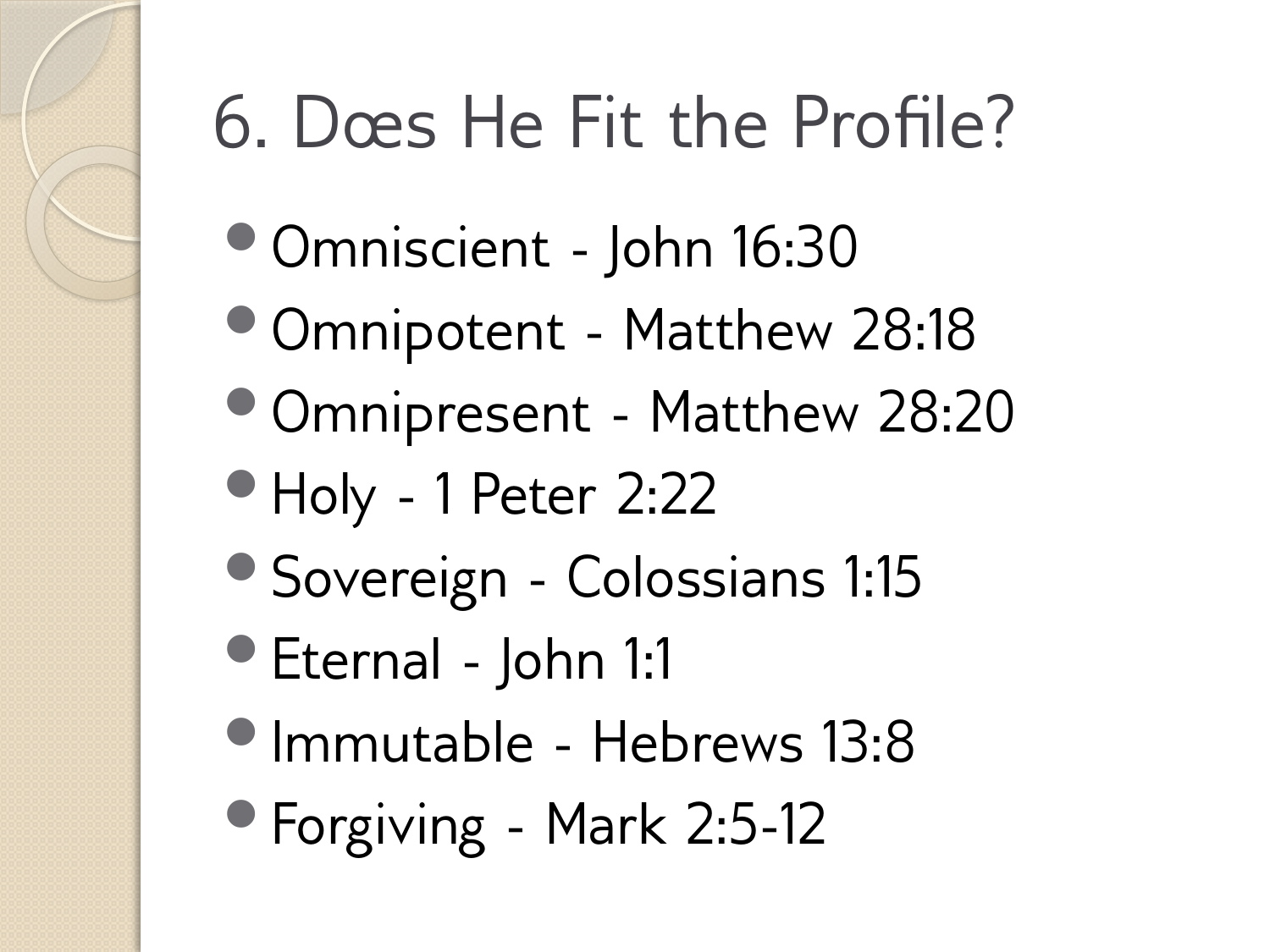

# 6. Does He Fit the Profile?
Omniscient - John 16:30
Omnipotent - Matthew 28:18
Omnipresent - Matthew 28:20
Holy - 1 Peter 2:22
Sovereign - Colossians 1:15
Eternal - John 1:1
Immutable - Hebrews 13:8
Forgiving - Mark 2:5-12